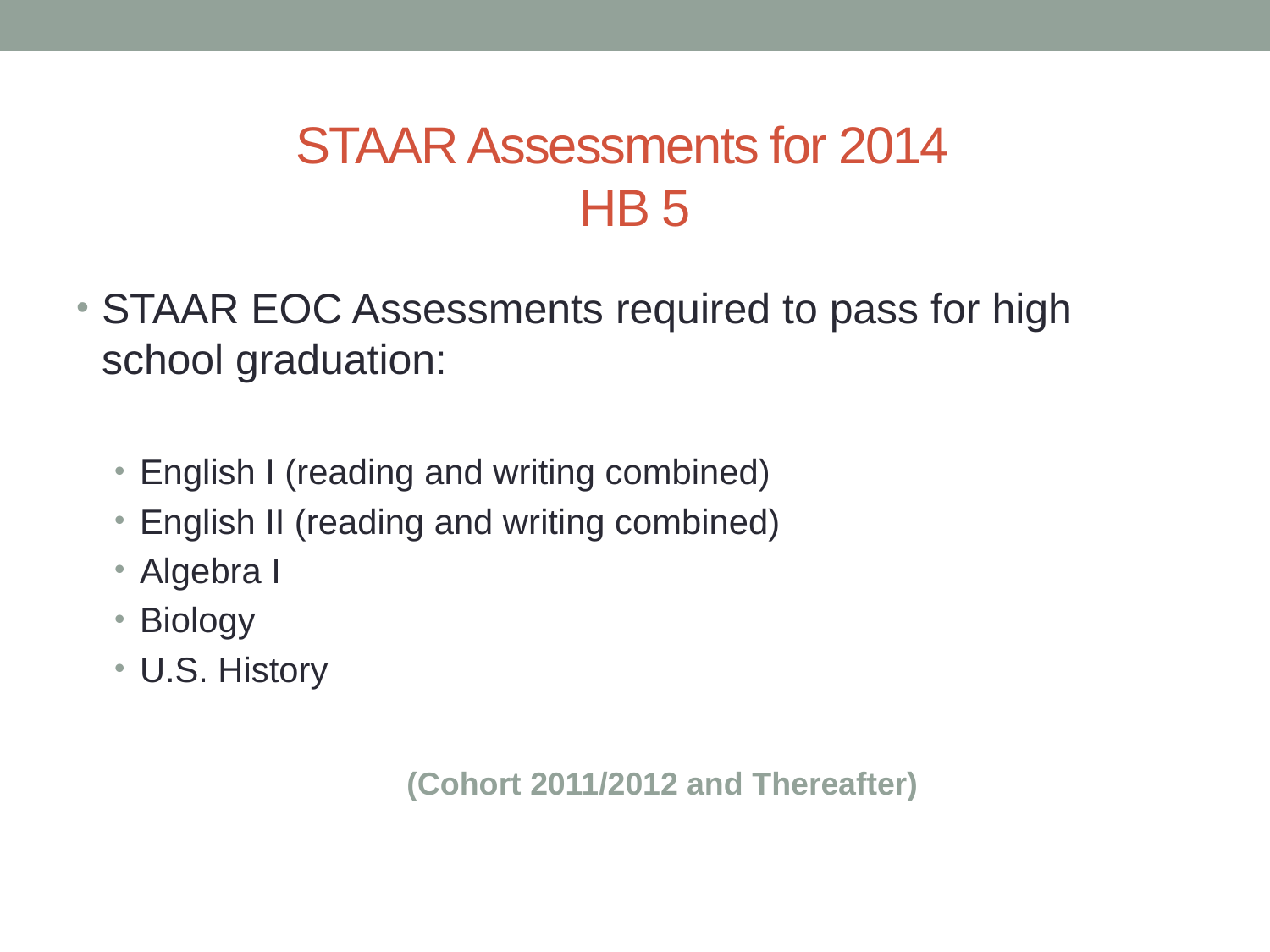

# STAAR Assessments for 2014 HB 5
STAAR EOC Assessments required to pass for high school graduation:

English I (reading and writing combined)
English II (reading and writing combined)
Algebra I
Biology
U.S. History

(Cohort 2011/2012 and Thereafter)